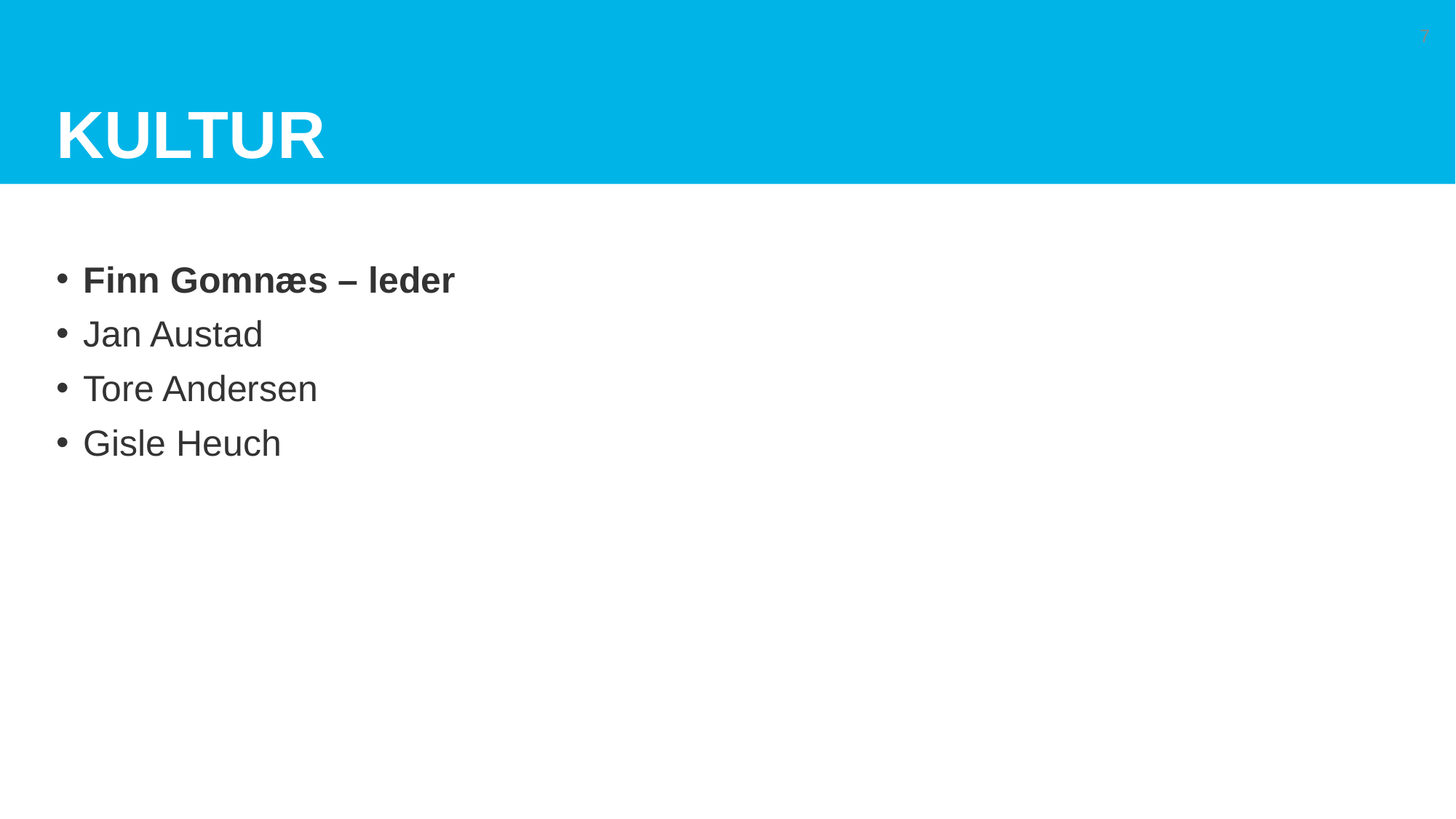

# Kultur
7
Finn Gomnæs – leder
Jan Austad
Tore Andersen
Gisle Heuch